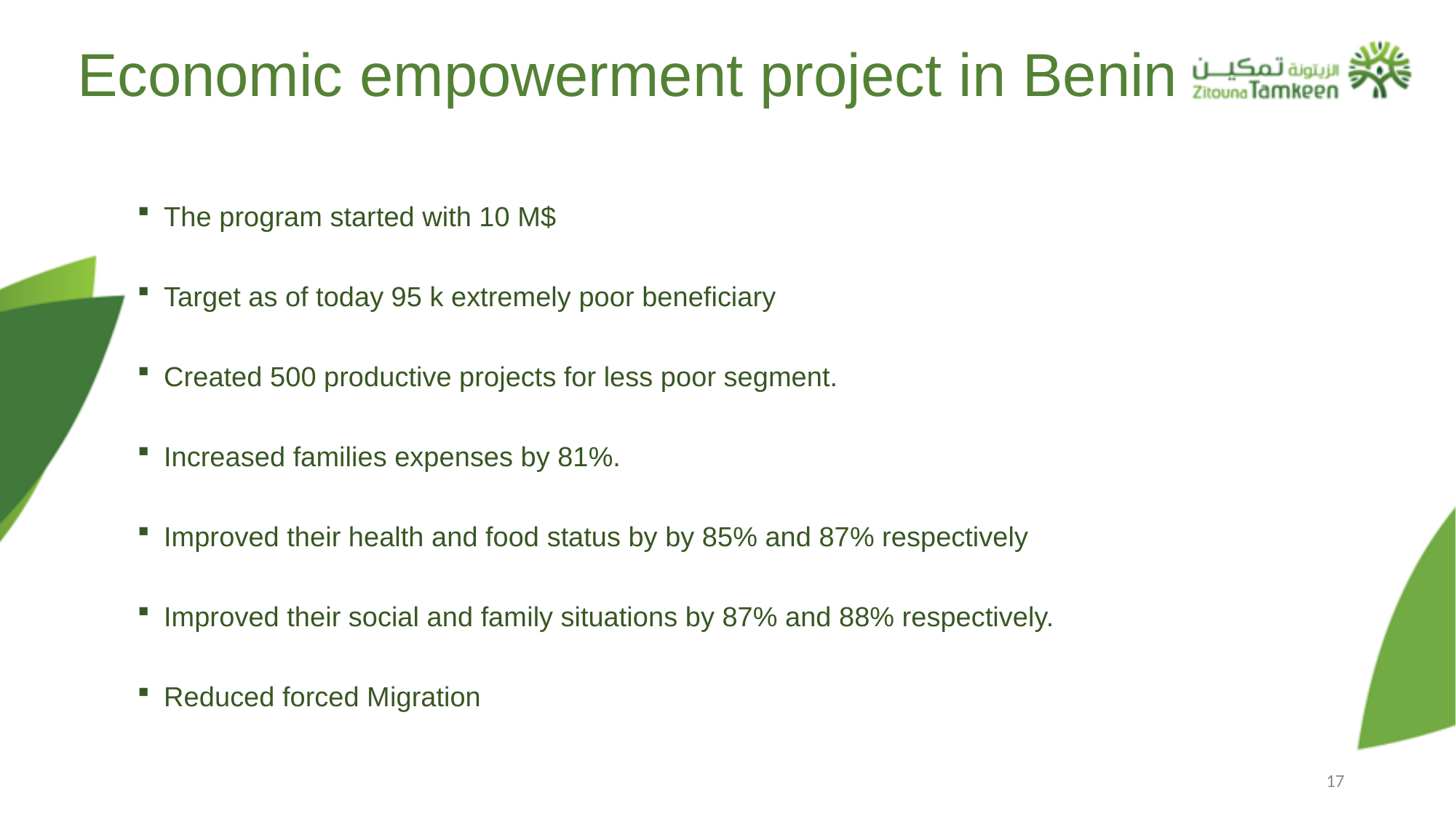

# Economic empowerment project in Benin
The program started with 10 M$
Target as of today 95 k extremely poor beneficiary
Created 500 productive projects for less poor segment.
Increased families expenses by 81%.
Improved their health and food status by by 85% and 87% respectively
Improved their social and family situations by 87% and 88% respectively.
Reduced forced Migration
17